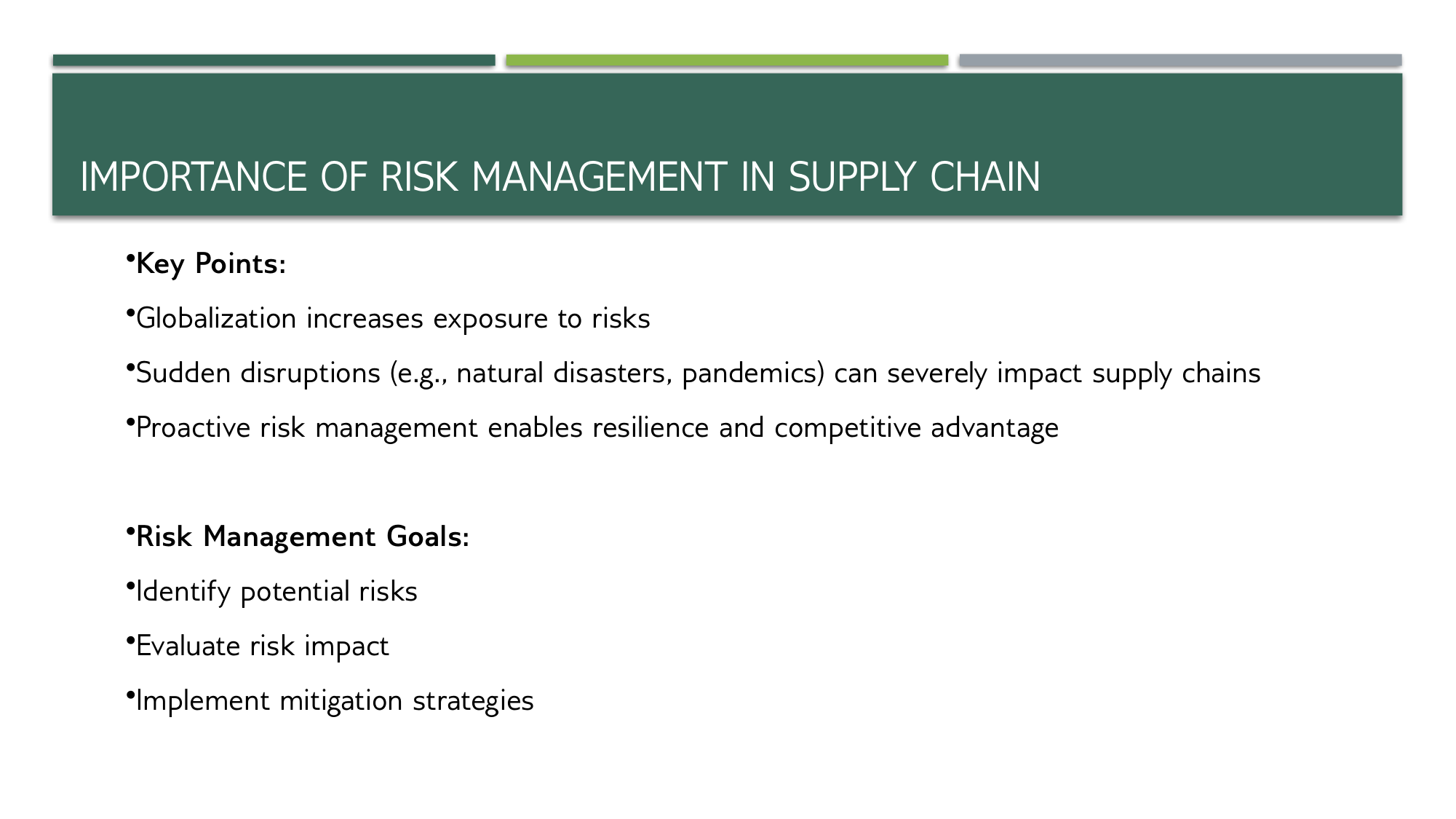

# Importance of Risk Management in Supply Chain
Key Points:
Globalization increases exposure to risks
Sudden disruptions (e.g., natural disasters, pandemics) can severely impact supply chains
Proactive risk management enables resilience and competitive advantage

Risk Management Goals:
Identify potential risks
Evaluate risk impact
Implement mitigation strategies